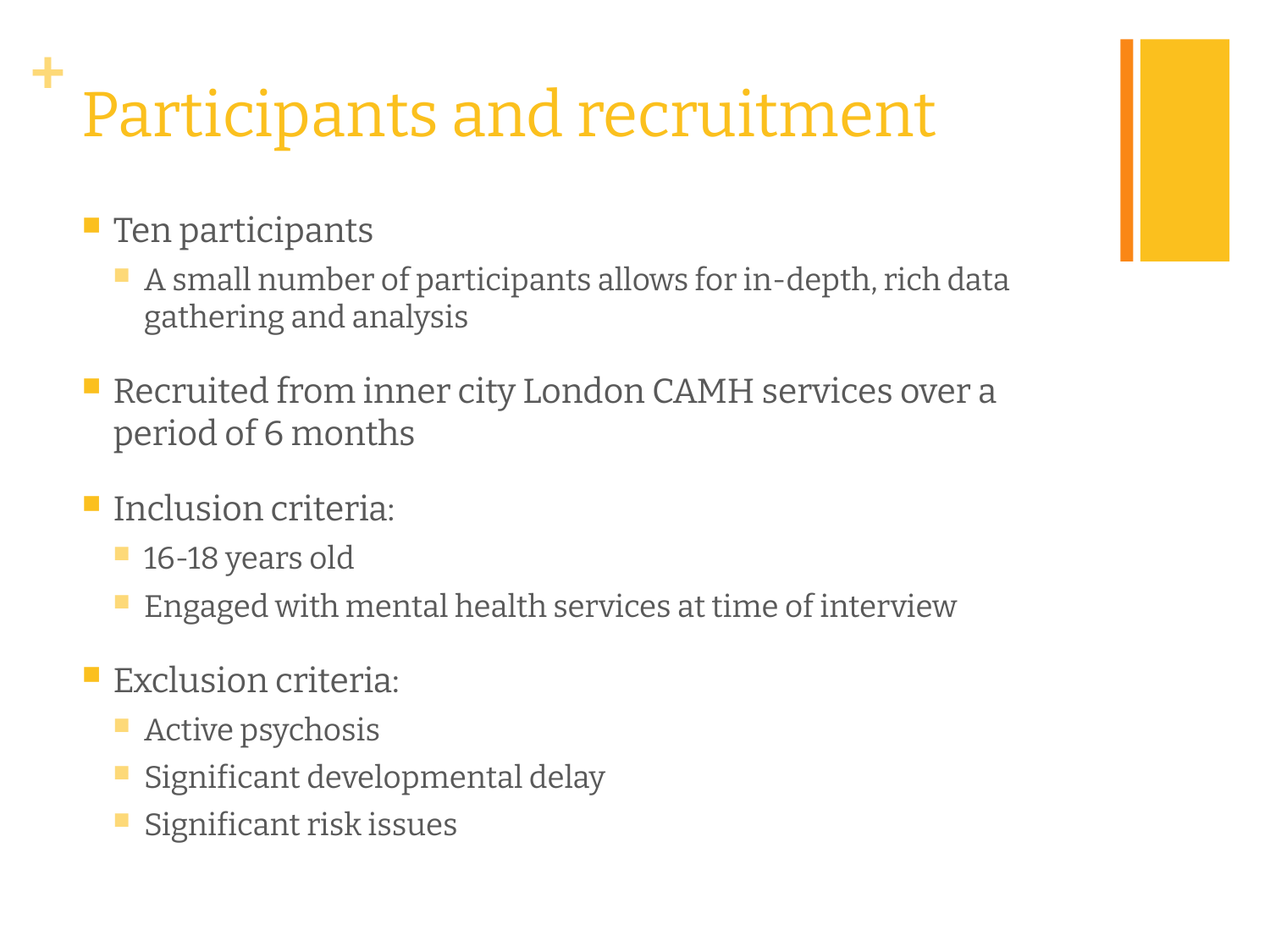

# Participants and recruitment
Ten participants
A small number of participants allows for in-depth, rich data gathering and analysis
Recruited from inner city London CAMH services over a period of 6 months
Inclusion criteria:
16-18 years old
Engaged with mental health services at time of interview
Exclusion criteria:
Active psychosis
Significant developmental delay
Significant risk issues